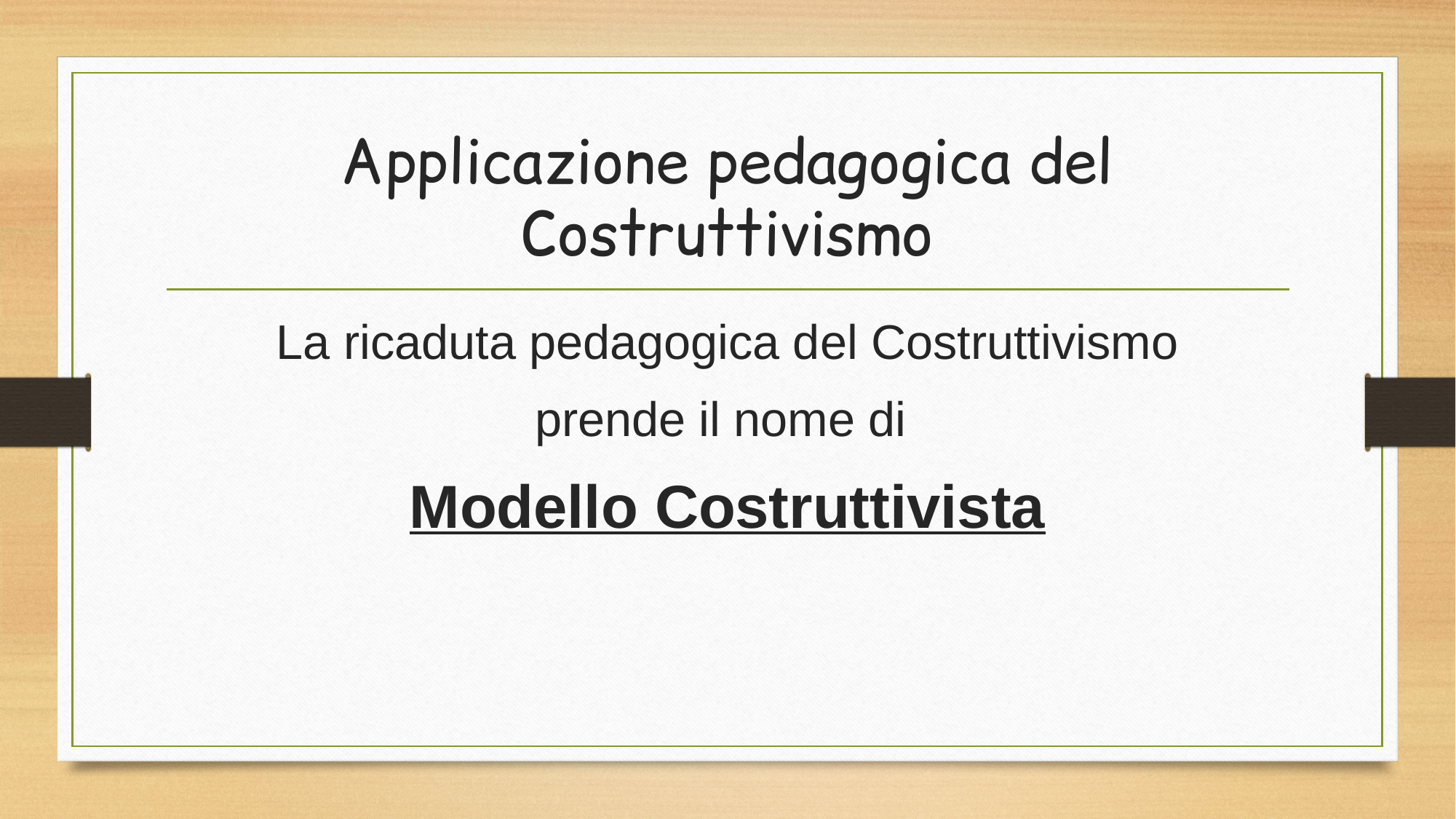

# Applicazione pedagogica del Costruttivismo
La ricaduta pedagogica del Costruttivismo
prende il nome di
Modello Costruttivista